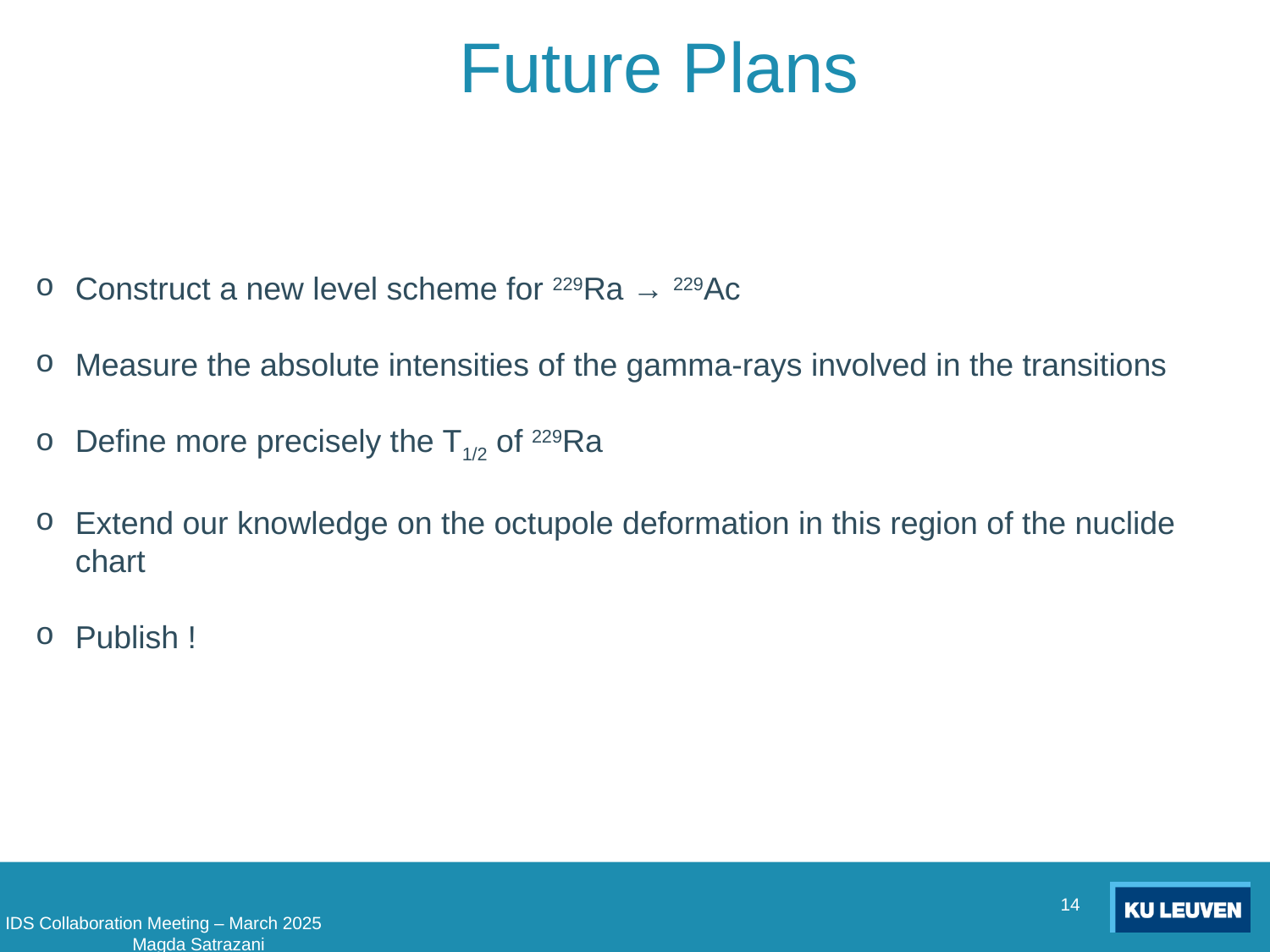

# Future Plans
Construct a new level scheme for 229Ra → 229Ac
Measure the absolute intensities of the gamma-rays involved in the transitions
Define more precisely the T1/2 of 229Ra
Extend our knowledge on the octupole deformation in this region of the nuclide chart
Publish !
14
IDS Collaboration Meeting – March 2025						Magda Satrazani